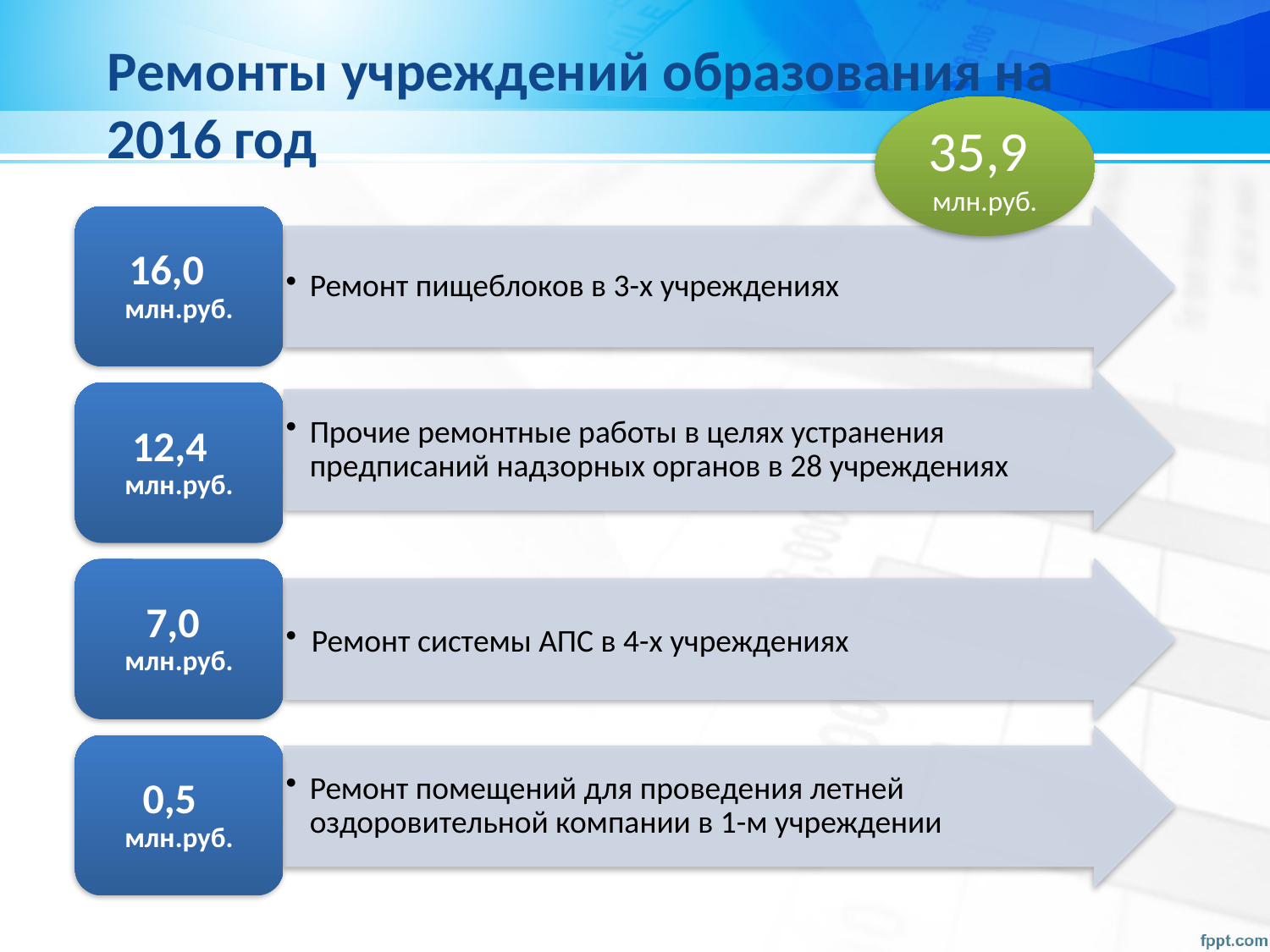

Ремонты учреждений образования на 2016 год
35,9  млн.руб.
Ремонт пищеблоков в 3-х учреждениях
16,0    млн.руб.
Прочие ремонтные работы в целях устранения предписаний надзорных органов в 28 учреждениях
 12,4    млн.руб.
  Ремонт системы АПС в 4-х учреждениях
7,0   млн.руб.
Ремонт помещений для проведения летней оздоровительной компании в 1-м учреждении
0,5    млн.руб.